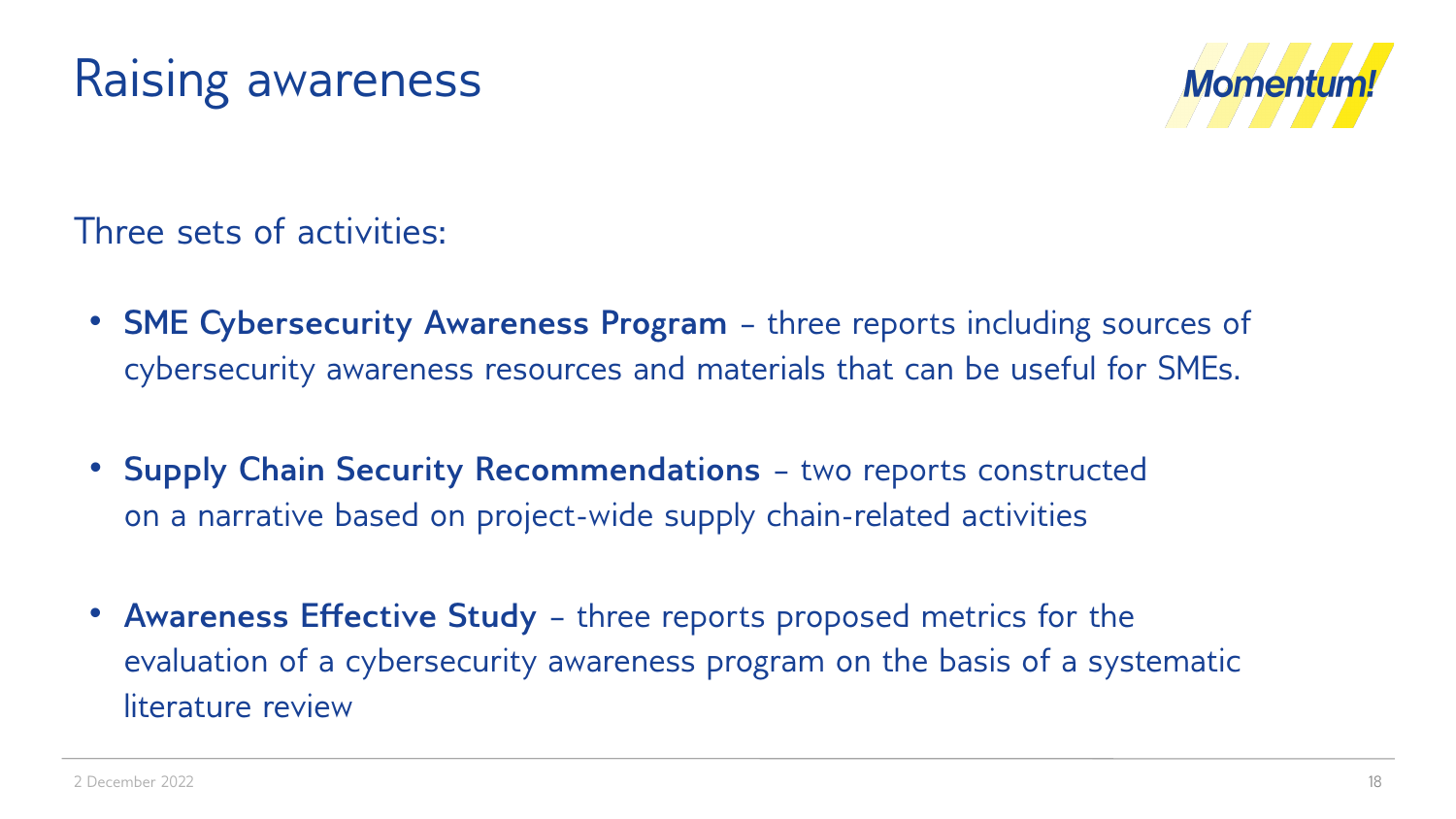

# Raising awareness
Three sets of activities:
SME Cybersecurity Awareness Program – three reports including sources of cybersecurity awareness resources and materials that can be useful for SMEs.
Supply Chain Security Recommendations – two reports constructed on a narrative based on project-wide supply chain-related activities
Awareness Effective Study – three reports proposed metrics for the evaluation of a cybersecurity awareness program on the basis of a systematic literature review

2 December 2022
18